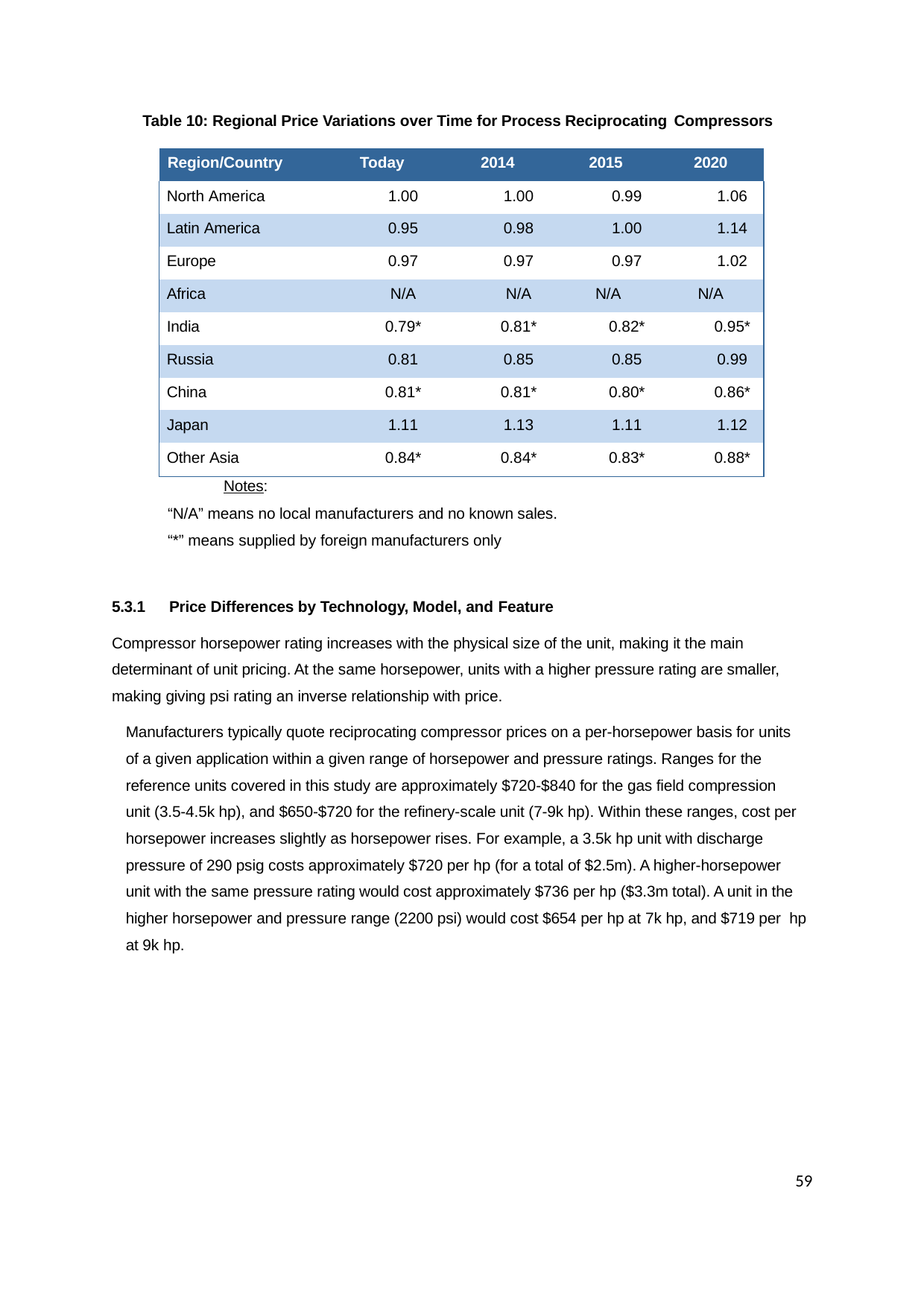

Table 10: Regional Price Variations over Time for Process Reciprocating Compressors
| Region/Country | Today | 2014 | 2015 | 2020 |
| --- | --- | --- | --- | --- |
| North America | 1.00 | 1.00 | 0.99 | 1.06 |
| Latin America | 0.95 | 0.98 | 1.00 | 1.14 |
| Europe | 0.97 | 0.97 | 0.97 | 1.02 |
| Africa | N/A | N/A | N/A | N/A |
| India | 0.79\* | 0.81\* | 0.82\* | 0.95\* |
| Russia | 0.81 | 0.85 | 0.85 | 0.99 |
| China | 0.81\* | 0.81\* | 0.80\* | 0.86\* |
| Japan | 1.11 | 1.13 | 1.11 | 1.12 |
| Other Asia | 0.84\* | 0.84\* | 0.83\* | 0.88\* |
Notes:
“N/A” means no local manufacturers and no known sales.  “*” means supplied by foreign manufacturers only
5.3.1	Price Differences by Technology, Model, and Feature
Compressor horsepower rating increases with the physical size of the unit, making it the main  determinant of unit pricing. At the same horsepower, units with a higher pressure rating are smaller,  making giving psi rating an inverse relationship with price.
Manufacturers typically quote reciprocating compressor prices on a per-horsepower basis for units  of a given application within a given range of horsepower and pressure ratings. Ranges for the  reference units covered in this study are approximately $720-$840 for the gas field compression  unit (3.5-4.5k hp), and $650-$720 for the refinery-scale unit (7-9k hp). Within these ranges, cost per  horsepower increases slightly as horsepower rises. For example, a 3.5k hp unit with discharge  pressure of 290 psig costs approximately $720 per hp (for a total of $2.5m). A higher-horsepower  unit with the same pressure rating would cost approximately $736 per hp ($3.3m total). A unit in the  higher horsepower and pressure range (2200 psi) would cost $654 per hp at 7k hp, and $719 per  hp at 9k hp.
59